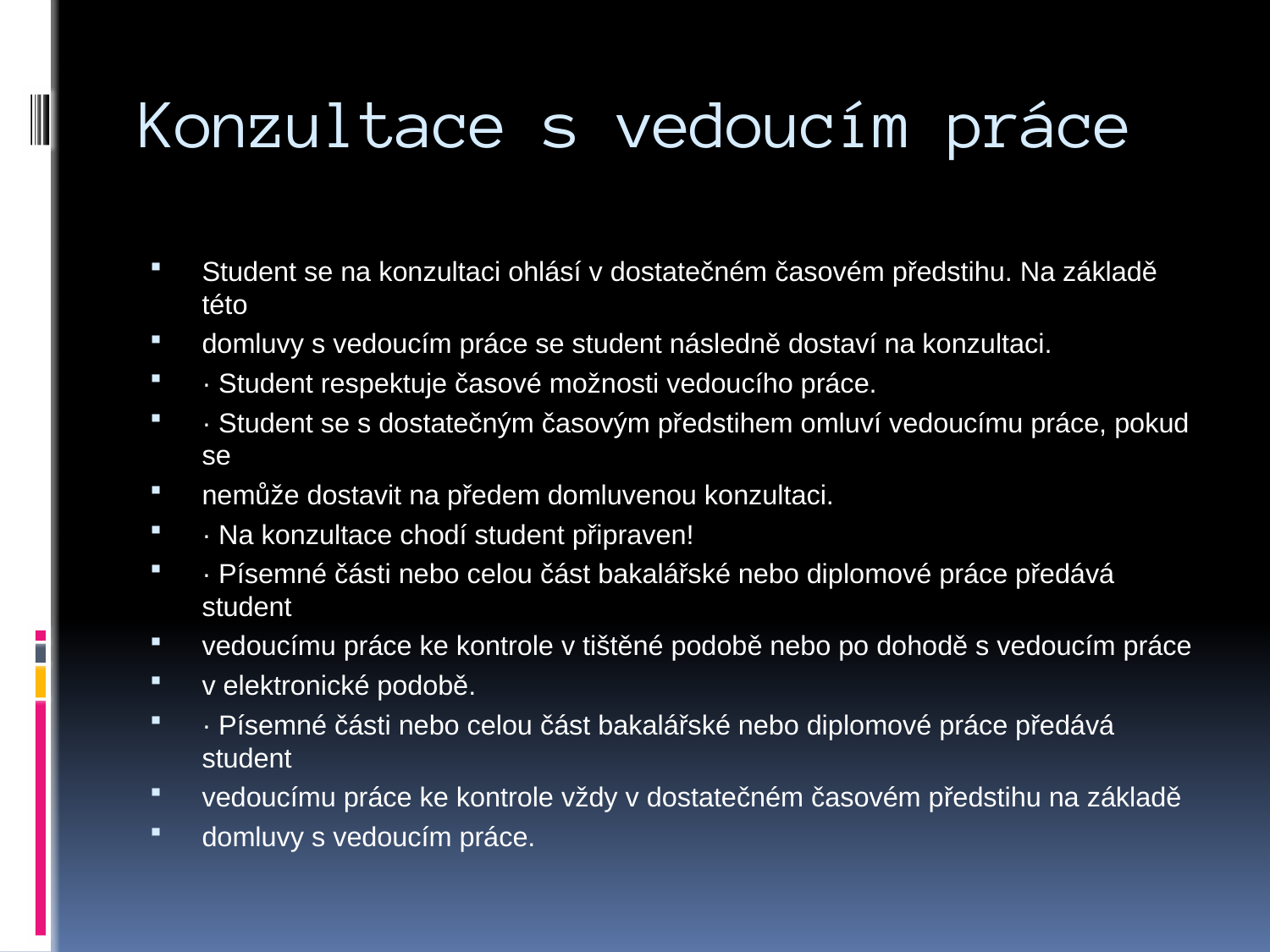

# Konzultace s vedoucím práce
Student se na konzultaci ohlásí v dostatečném časovém předstihu. Na základě této
domluvy s vedoucím práce se student následně dostaví na konzultaci.
· Student respektuje časové možnosti vedoucího práce.
· Student se s dostatečným časovým předstihem omluví vedoucímu práce, pokud se
nemůže dostavit na předem domluvenou konzultaci.
· Na konzultace chodí student připraven!
· Písemné části nebo celou část bakalářské nebo diplomové práce předává student
vedoucímu práce ke kontrole v tištěné podobě nebo po dohodě s vedoucím práce
v elektronické podobě.
· Písemné části nebo celou část bakalářské nebo diplomové práce předává student
vedoucímu práce ke kontrole vždy v dostatečném časovém předstihu na základě
domluvy s vedoucím práce.